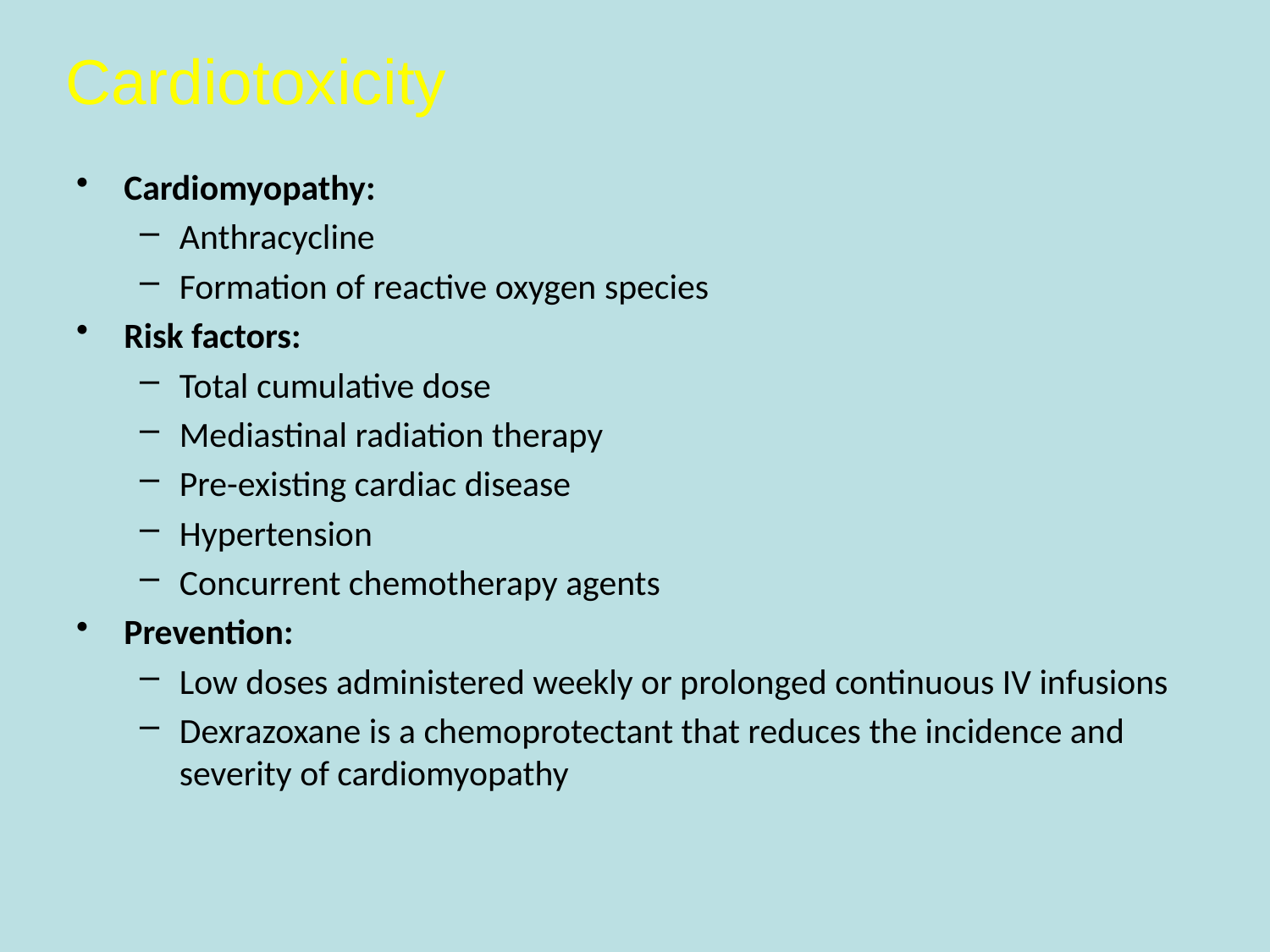

# Cardiotoxicity
Cardiomyopathy:
Anthracycline
Formation of reactive oxygen species
Risk factors:
Total cumulative dose
Mediastinal radiation therapy
Pre-existing cardiac disease
Hypertension
Concurrent chemotherapy agents
Prevention:
Low doses administered weekly or prolonged continuous IV infusions
Dexrazoxane is a chemoprotectant that reduces the incidence and severity of cardiomyopathy